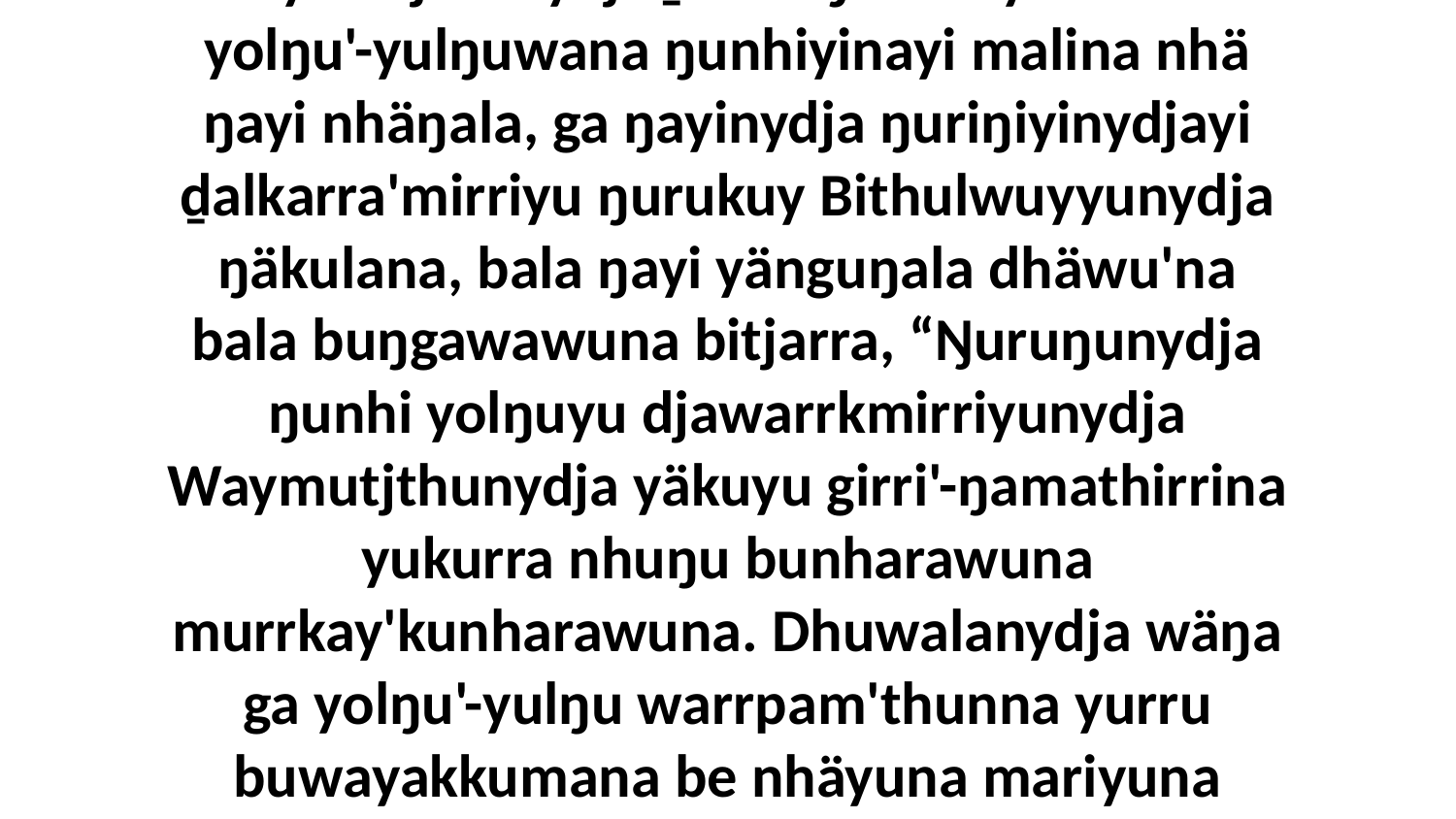

10 Ga ŋuliŋuruyinydja dhäŋuru ŋayi Waymutjthunydja ḻakaraŋalana yukurrana yolŋu'-yulŋuwana ŋunhiyinayi malina nhä ŋayi nhäŋala, ga ŋayinydja ŋuriŋiyinydjayi ḏalkarra'mirriyu ŋurukuy Bithulwuyyunydja ŋäkulana, bala ŋayi yänguŋala dhäwu'na bala buŋgawawuna bitjarra, “Ŋuruŋunydja ŋunhi yolŋuyu djawarrkmirriyunydja Waymutjthunydja yäkuyu girri'-ŋamathirrina yukurra nhuŋu bunharawuna murrkay'kunharawuna. Dhuwalanydja wäŋa ga yolŋu'-yulŋu warrpam'thunna yurru buwayakkumana be nhäyuna mariyuna bathalayuna, liŋgu ŋurikalayi dhäwu'yu ŋunhi ŋayi yukurra ḻakarama yolŋu'-yulŋuwa.